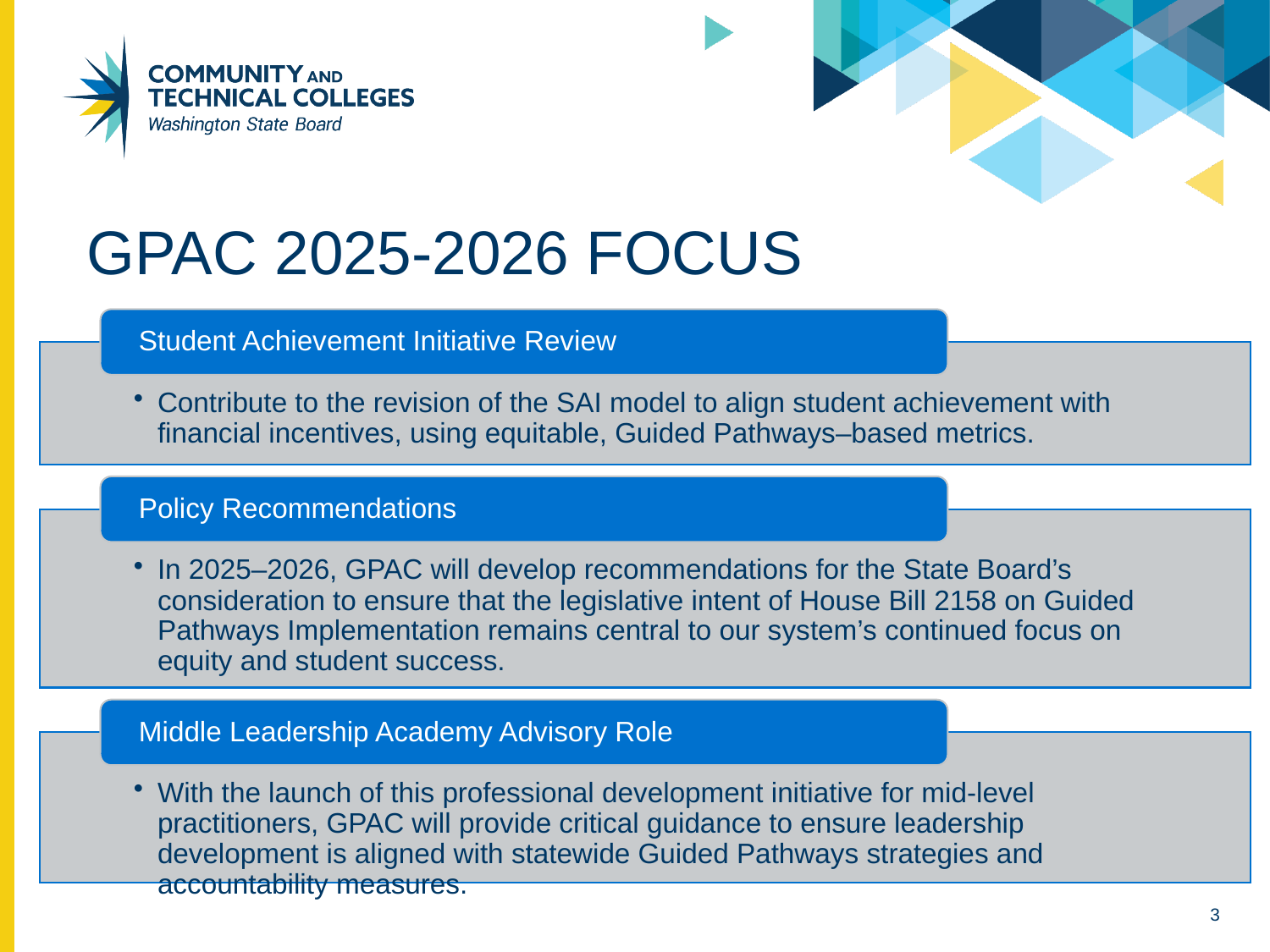

# Gpac 2025-2026 focus
Contribute to the revision of the SAI model to align student achievement with financial incentives, using equitable, Guided Pathways–based metrics.
Student Achievement Initiative Review
In 2025–2026, GPAC will develop recommendations for the State Board’s consideration to ensure that the legislative intent of House Bill 2158 on Guided Pathways Implementation remains central to our system’s continued focus on equity and student success.
Policy Recommendations
With the launch of this professional development initiative for mid-level practitioners, GPAC will provide critical guidance to ensure leadership development is aligned with statewide Guided Pathways strategies and accountability measures.
Middle Leadership Academy Advisory Role
3